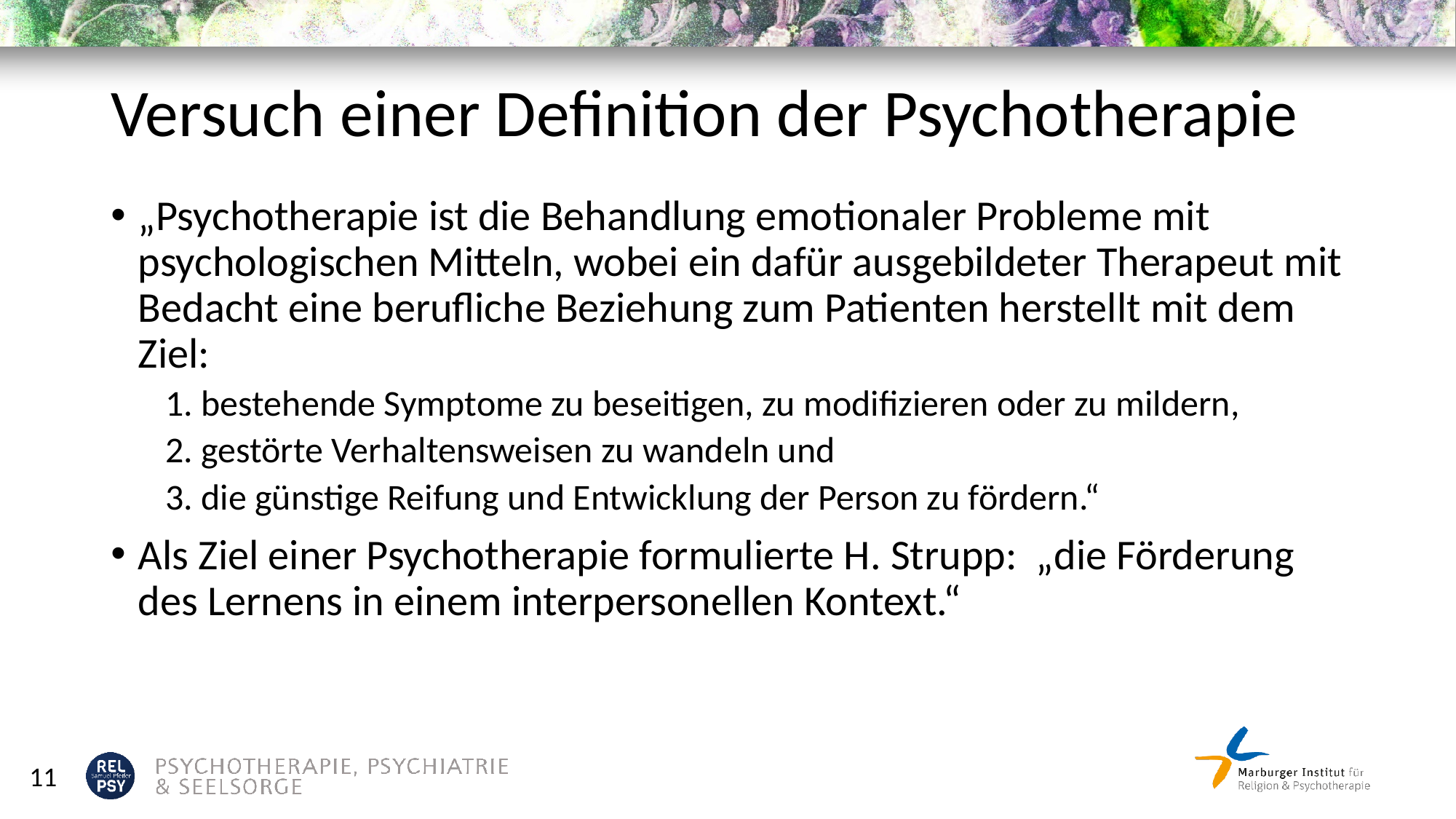

# Versuch einer Definition der Psychotherapie
„Psychotherapie ist die Behandlung emotionaler Probleme mit psychologischen Mitteln, wobei ein dafür ausgebildeter Therapeut mit Bedacht eine berufliche Beziehung zum Patienten herstellt mit dem Ziel:
1. bestehende Symptome zu beseitigen, zu modifizieren oder zu mildern,
2. gestörte Verhaltensweisen zu wandeln und
3. die günstige Reifung und Entwicklung der Person zu fördern.“
Als Ziel einer Psychotherapie formulierte H. Strupp:  „die Förderung des Lernens in einem interpersonellen Kontext.“
11